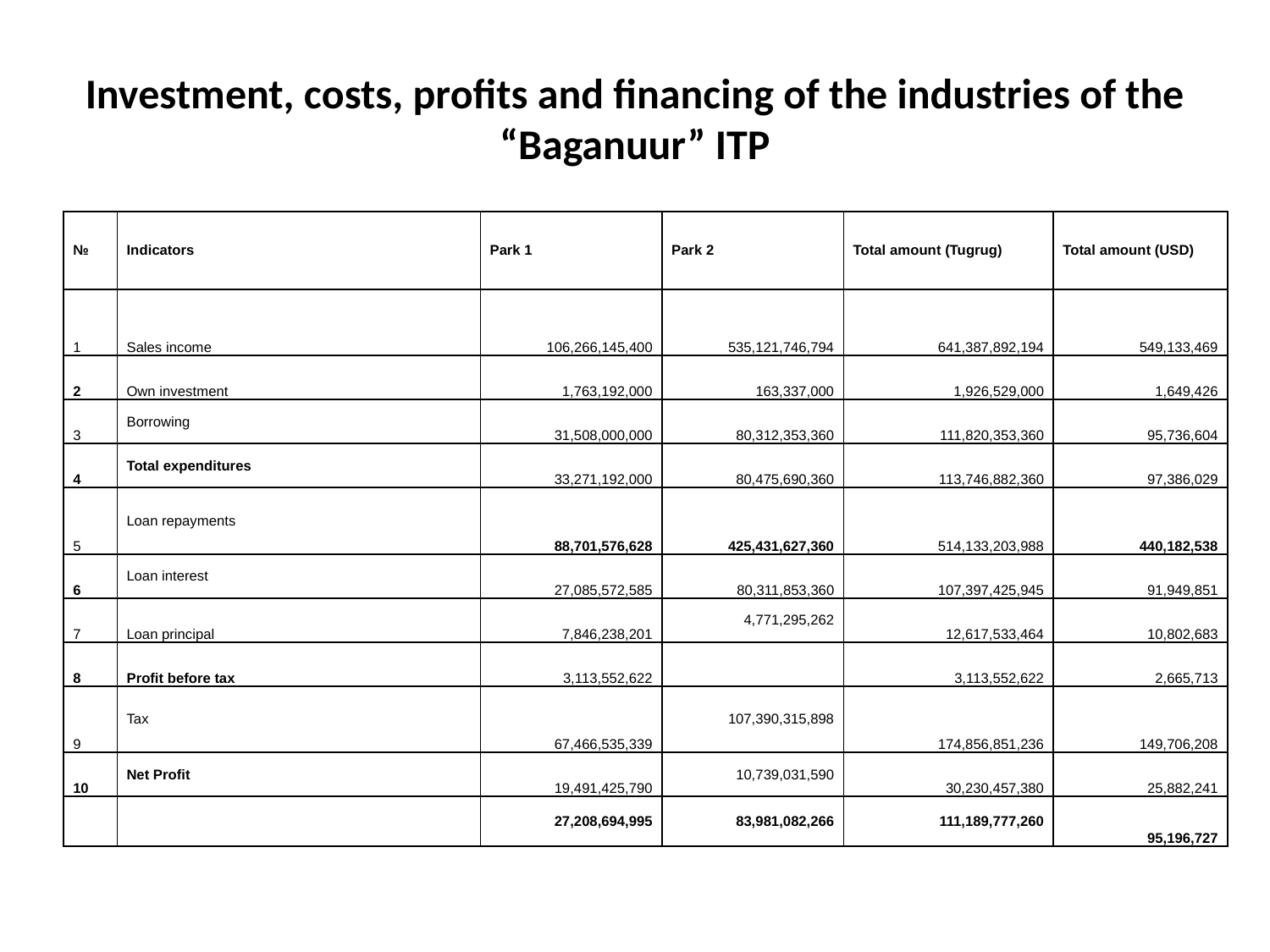

# Investment, costs, profits and financing of the industries of the “Baganuur” ITP
| № | Indicators | Park 1 | Park 2 | Total amount (Tugrug) | Total amount (USD) |
| --- | --- | --- | --- | --- | --- |
| 1 | Sales income | 106,266,145,400 | 535,121,746,794 | 641,387,892,194 | 549,133,469 |
| 2 | Own investment | 1,763,192,000 | 163,337,000 | 1,926,529,000 | 1,649,426 |
| 3 | Borrowing | 31,508,000,000 | 80,312,353,360 | 111,820,353,360 | 95,736,604 |
| 4 | Total expenditures | 33,271,192,000 | 80,475,690,360 | 113,746,882,360 | 97,386,029 |
| 5 | Loan repayments | 88,701,576,628 | 425,431,627,360 | 514,133,203,988 | 440,182,538 |
| 6 | Loan interest | 27,085,572,585 | 80,311,853,360 | 107,397,425,945 | 91,949,851 |
| 7 | Loan principal | 7,846,238,201 | 4,771,295,262 | 12,617,533,464 | 10,802,683 |
| 8 | Profit before tax | 3,113,552,622 |  | 3,113,552,622 | 2,665,713 |
| 9 | Tax | 67,466,535,339 | 107,390,315,898 | 174,856,851,236 | 149,706,208 |
| 10 | Net Profit | 19,491,425,790 | 10,739,031,590 | 30,230,457,380 | 25,882,241 |
|  |  | 27,208,694,995 | 83,981,082,266 | 111,189,777,260 | 95,196,727 |